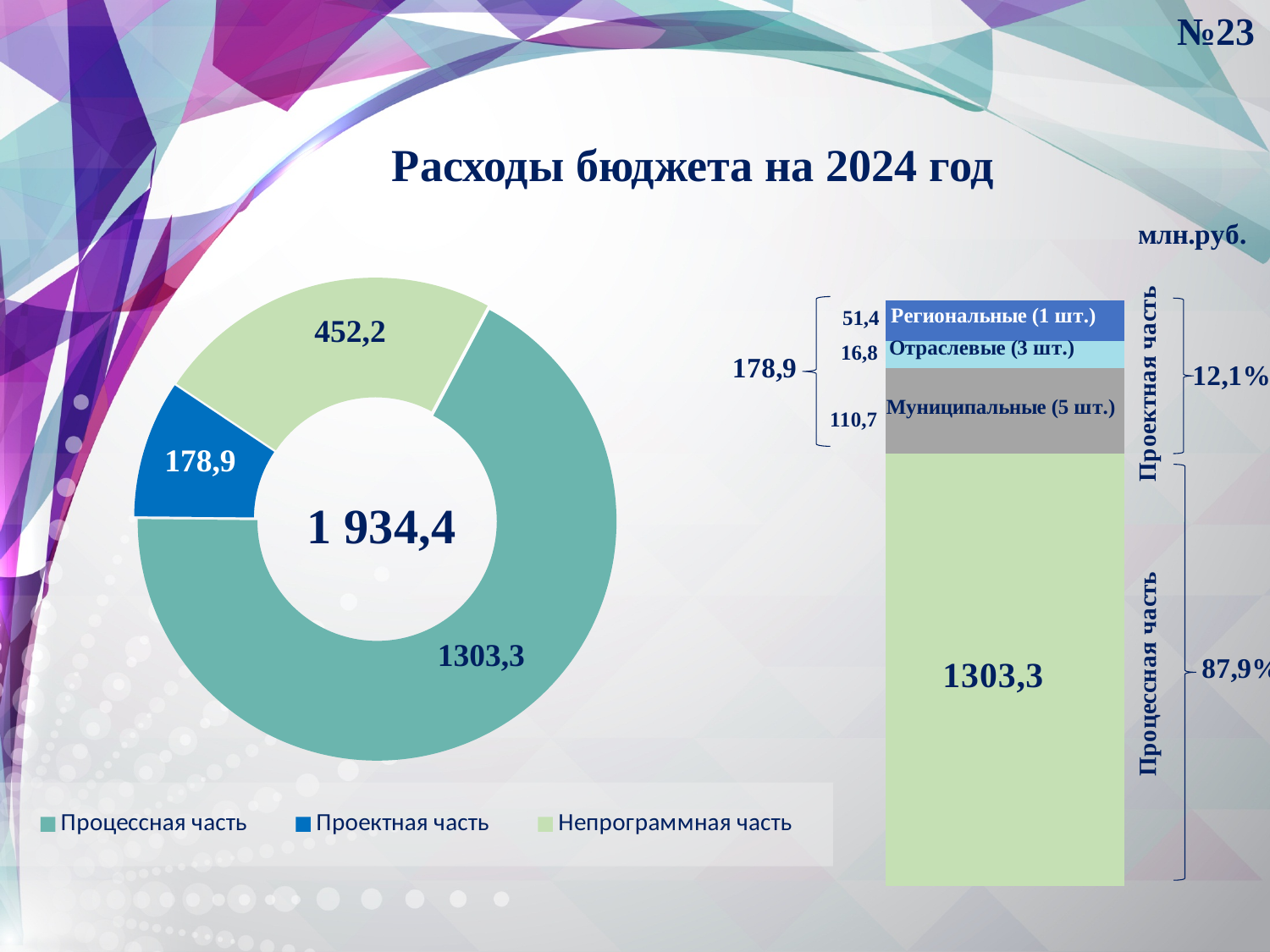

№23
Расходы бюджета на 2024 год

### Chart

| Category | Ряд 1 | Ряд 2 | Ряд 3 | Ряд 4 | Ряд 5 |
|---|---|---|---|---|---|
| Категория 1 | 0.0 | 1266.8 | 250.0 | 80.0 | 120.0 |

### Chart

| Category | Столбец1 |
|---|---|
| Процессная часть | 1303.3 |
| Проектная часть | 178.9 |
| Непрограммная часть | 452.2 |